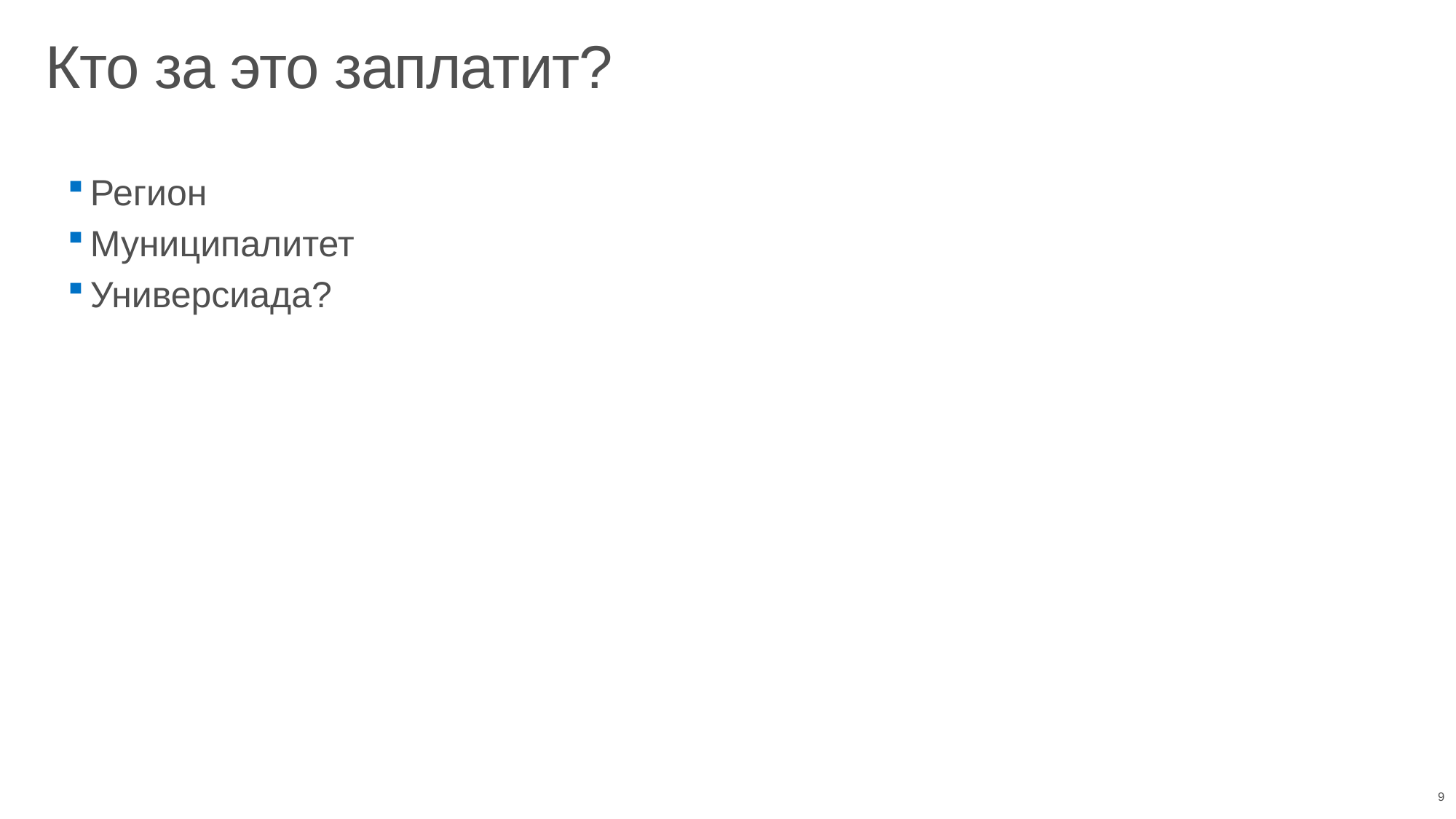

# Кто за это заплатит?
Регион
Муниципалитет
Универсиада?

9